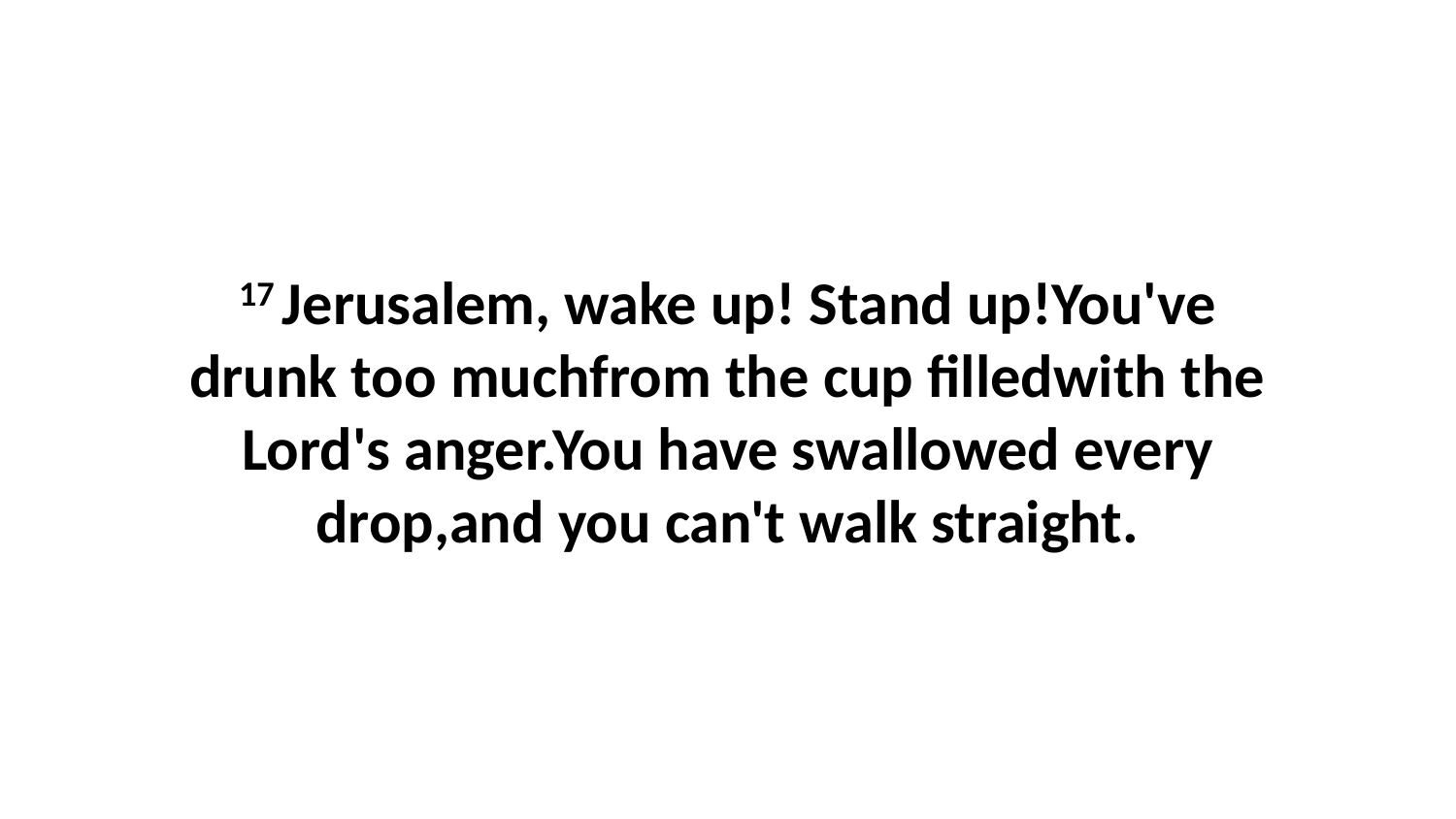

17 Jerusalem, wake up! Stand up!You've drunk too muchfrom the cup filledwith the Lord's anger.You have swallowed every drop,and you can't walk straight.